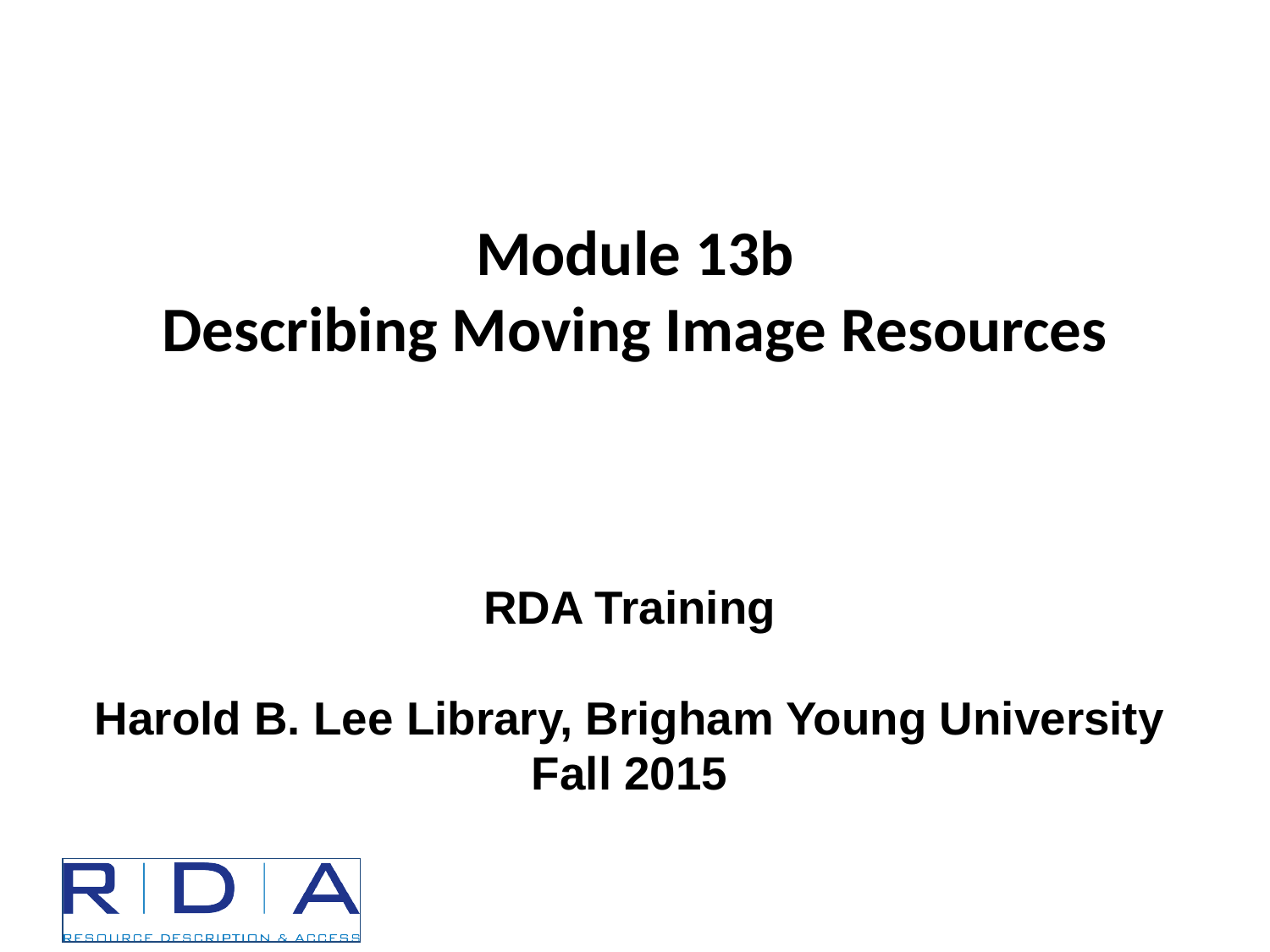

# Module 13b Describing Moving Image Resources
RDA Training
Harold B. Lee Library, Brigham Young University
Fall 2015